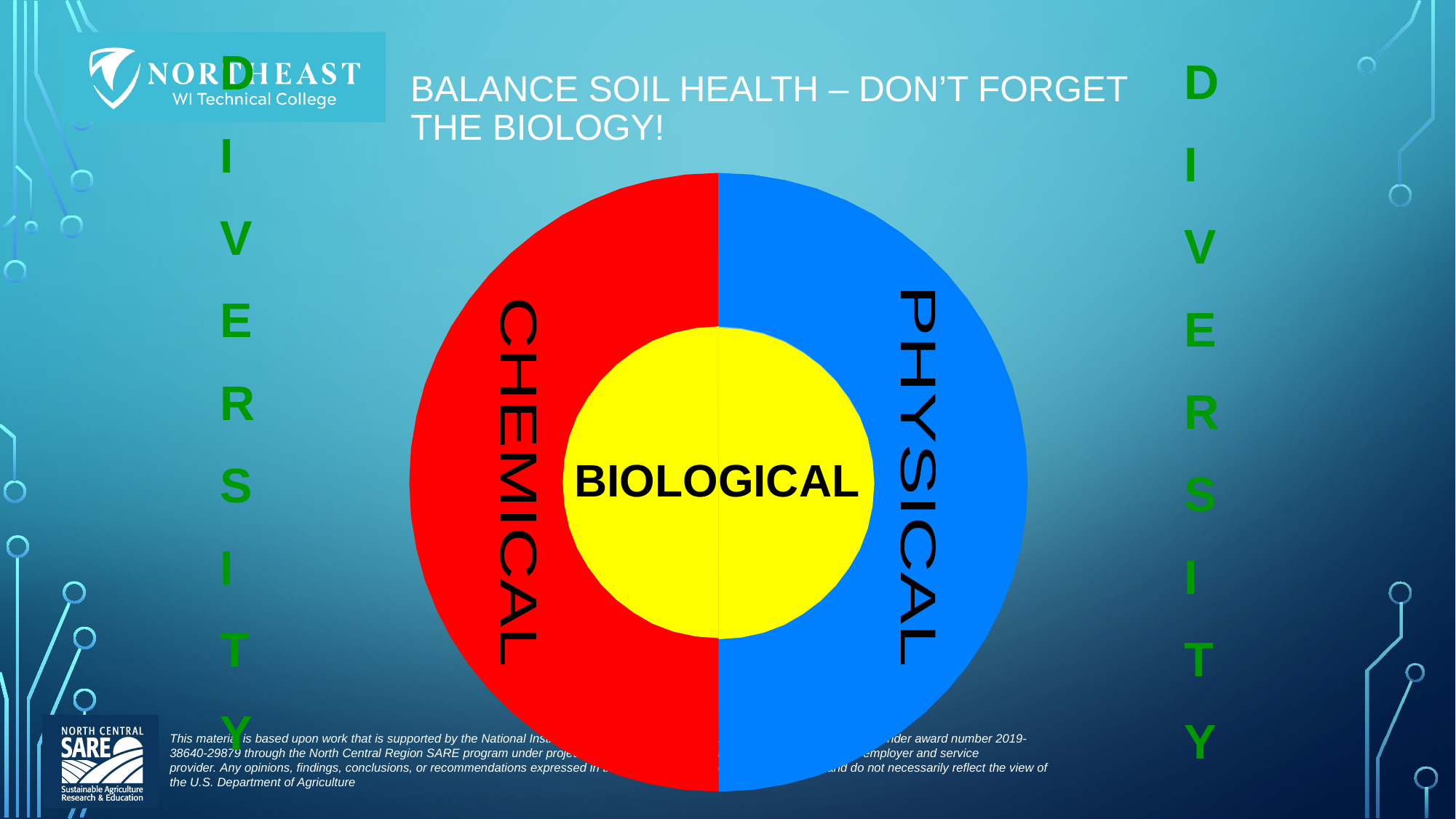

D
I
V
E
R
S
I
T
Y
D
I
V
E
R
S
I
T
Y

# Balance soil Health – don’t forget the biology!

CHEMICAL

PHYSICAL

BIOLOGICAL